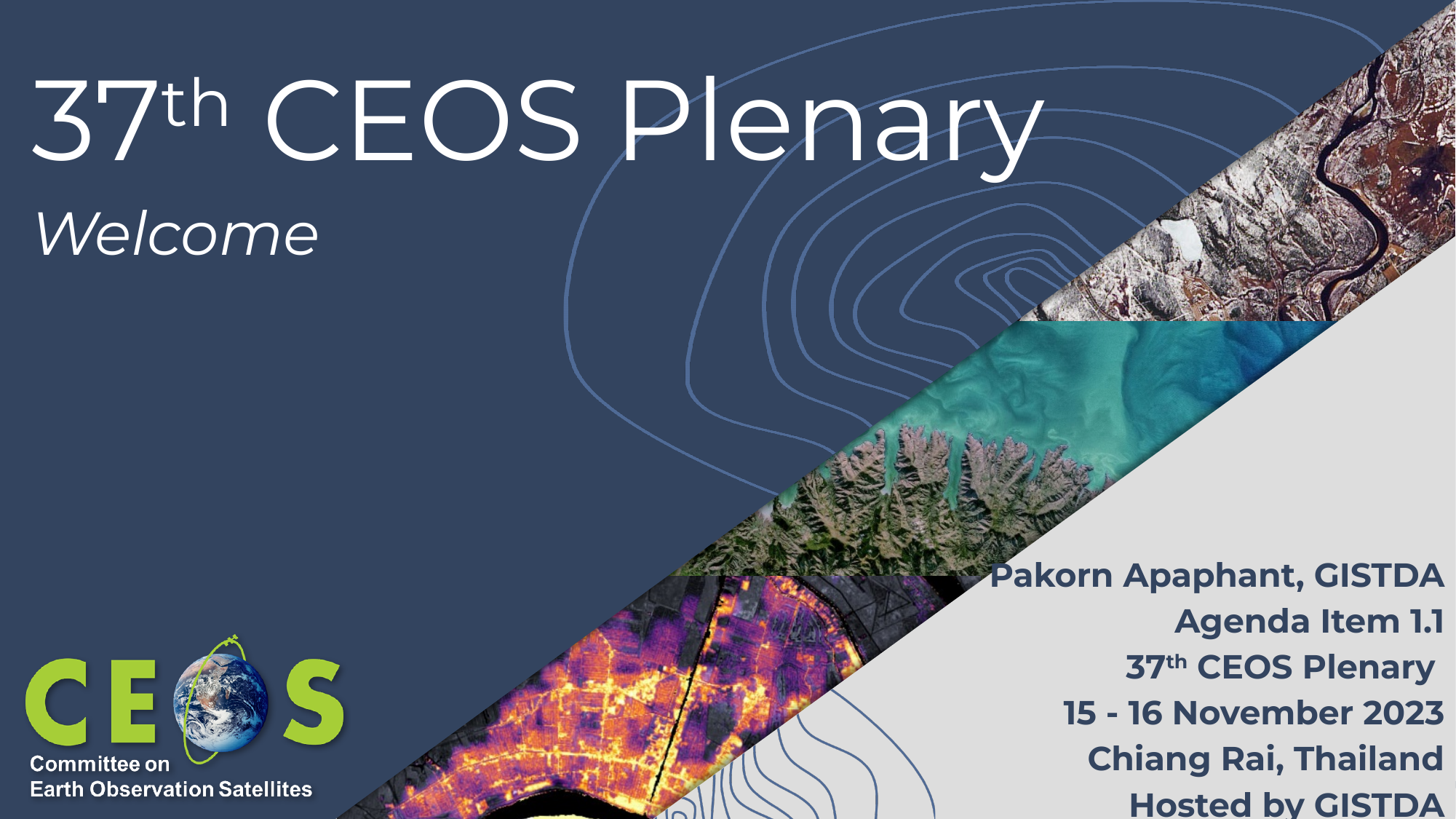

# 37th CEOS Plenary
Welcome

Pakorn Apaphant, GISTDA
Agenda Item 1.1
37th CEOS Plenary
15 - 16 November 2023
Chiang Rai, Thailand
Hosted by GISTDA